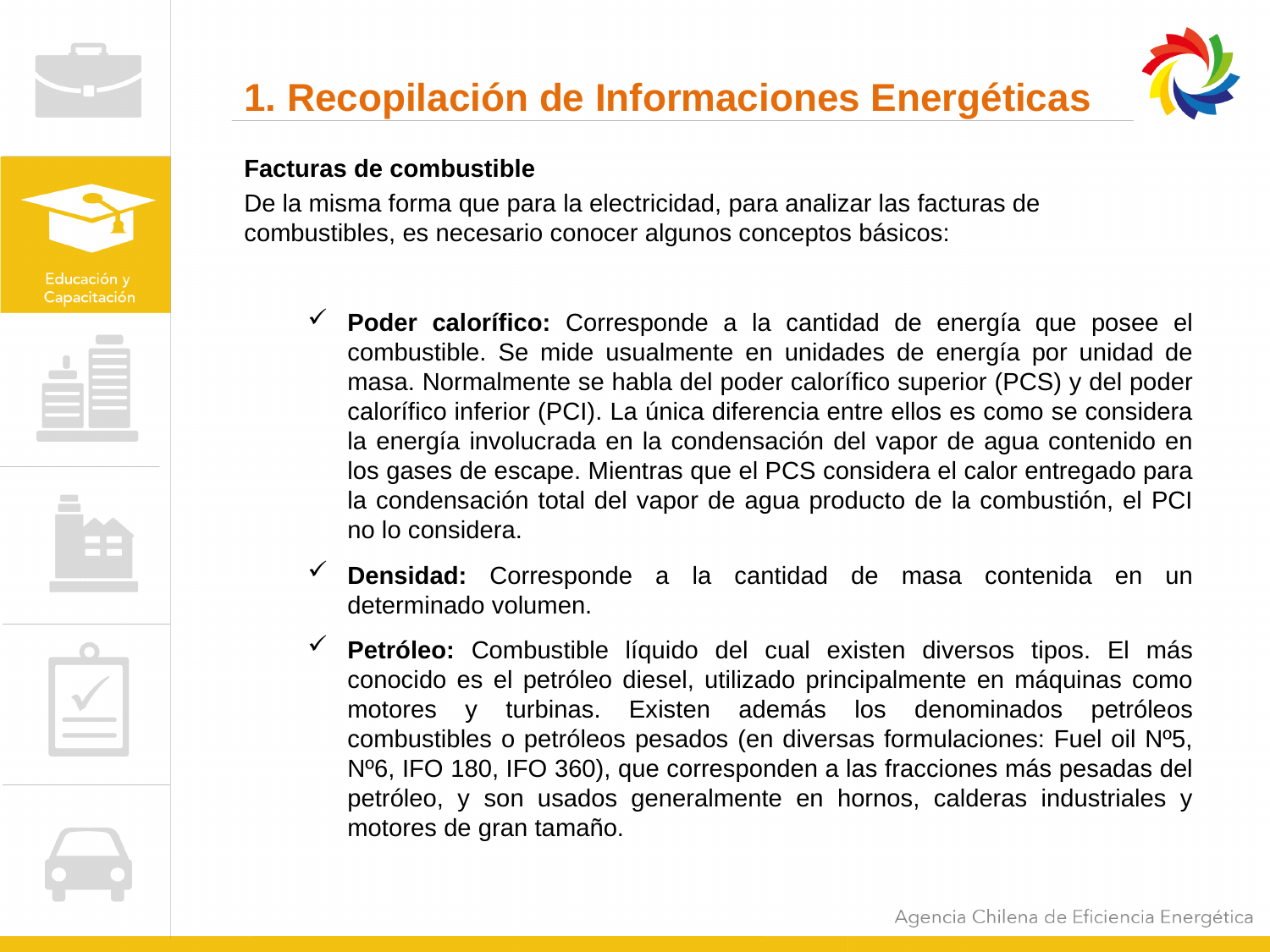

# 1. Recopilación de Informaciones Energéticas
Facturas de combustible
De la misma forma que para la electricidad, para analizar las facturas de combustibles, es necesario conocer algunos conceptos básicos:

Poder calorífico: Corresponde a la cantidad de energía que posee el combustible. Se mide usualmente en unidades de energía por unidad de masa. Normalmente se habla del poder calorífico superior (PCS) y del poder calorífico inferior (PCI). La única diferencia entre ellos es como se considera la energía involucrada en la condensación del vapor de agua contenido en los gases de escape. Mientras que el PCS considera el calor entregado para la condensación total del vapor de agua producto de la combustión, el PCI no lo considera.
Densidad: Corresponde a la cantidad de masa contenida en un determinado volumen.
Petróleo: Combustible líquido del cual existen diversos tipos. El más conocido es el petróleo diesel, utilizado principalmente en máquinas como motores y turbinas. Existen además los denominados petróleos combustibles o petróleos pesados (en diversas formulaciones: Fuel oil Nº5, Nº6, IFO 180, IFO 360), que corresponden a las fracciones más pesadas del petróleo, y son usados generalmente en hornos, calderas industriales y motores de gran tamaño.